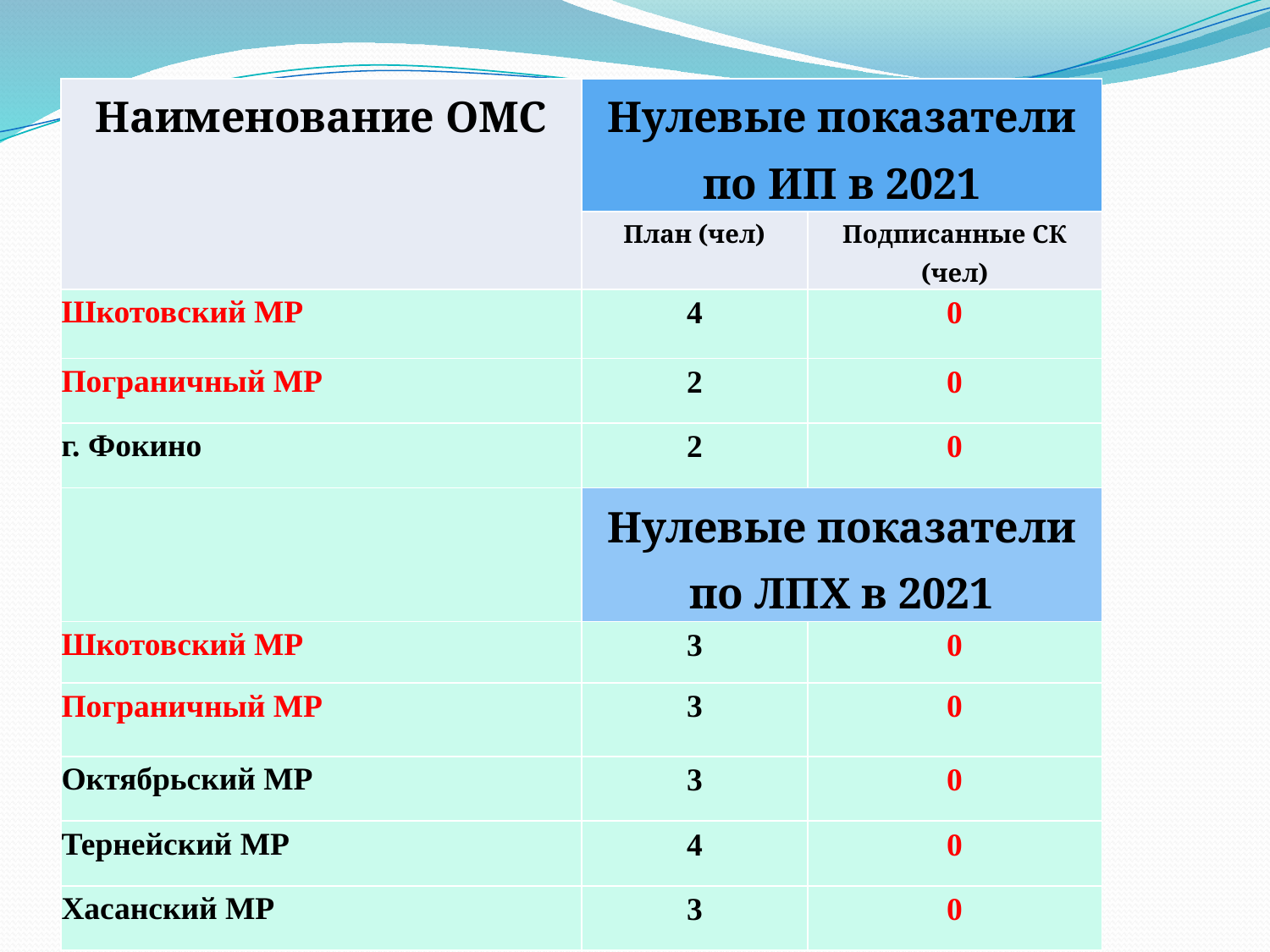

| Наименование ОМС | Нулевые показатели по ИП в 2021 |  |
| --- | --- | --- |
|  | План (чел) | Подписанные СК (чел) |
| Шкотовский МР | 4 | 0 |
| Пограничный МР | 2 | 0 |
| г. Фокино | 2 | 0 |
|  | Нулевые показатели по ЛПХ в 2021 |  |
| Шкотовский МР | 3 | 0 |
| Пограничный МР | 3 | 0 |
| Октябрьский МР | 3 | 0 |
| Тернейский МР | 4 | 0 |
| Хасанский МР | 3 | 0 |